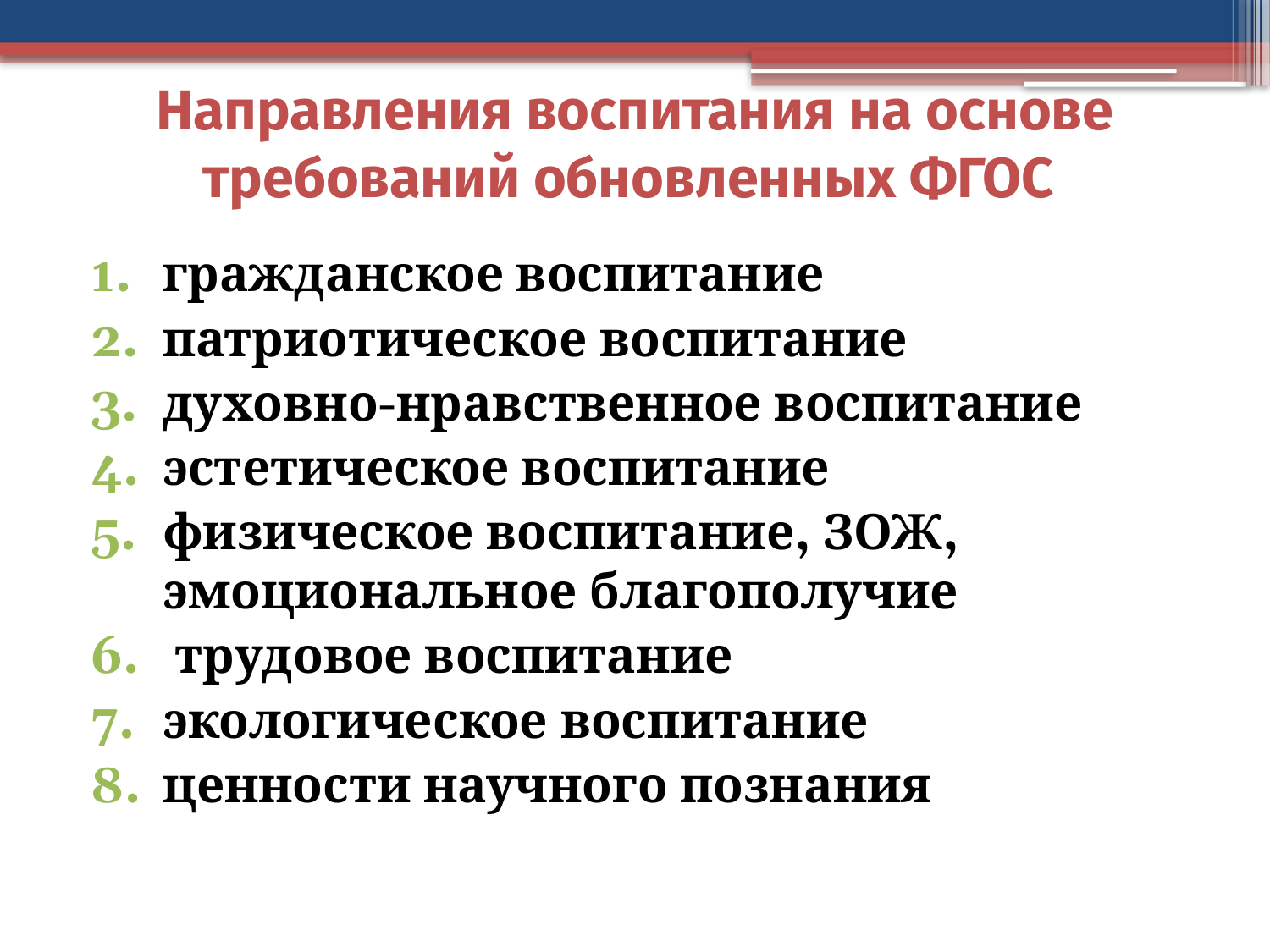

# Направления воспитания на основе требований обновленных ФГОС
гражданское воспитание
патриотическое воспитание
духовно-нравственное воспитание
эстетическое воспитание
физическое воспитание, ЗОЖ, эмоциональное благополучие
 трудовое воспитание
экологическое воспитание
ценности научного познания